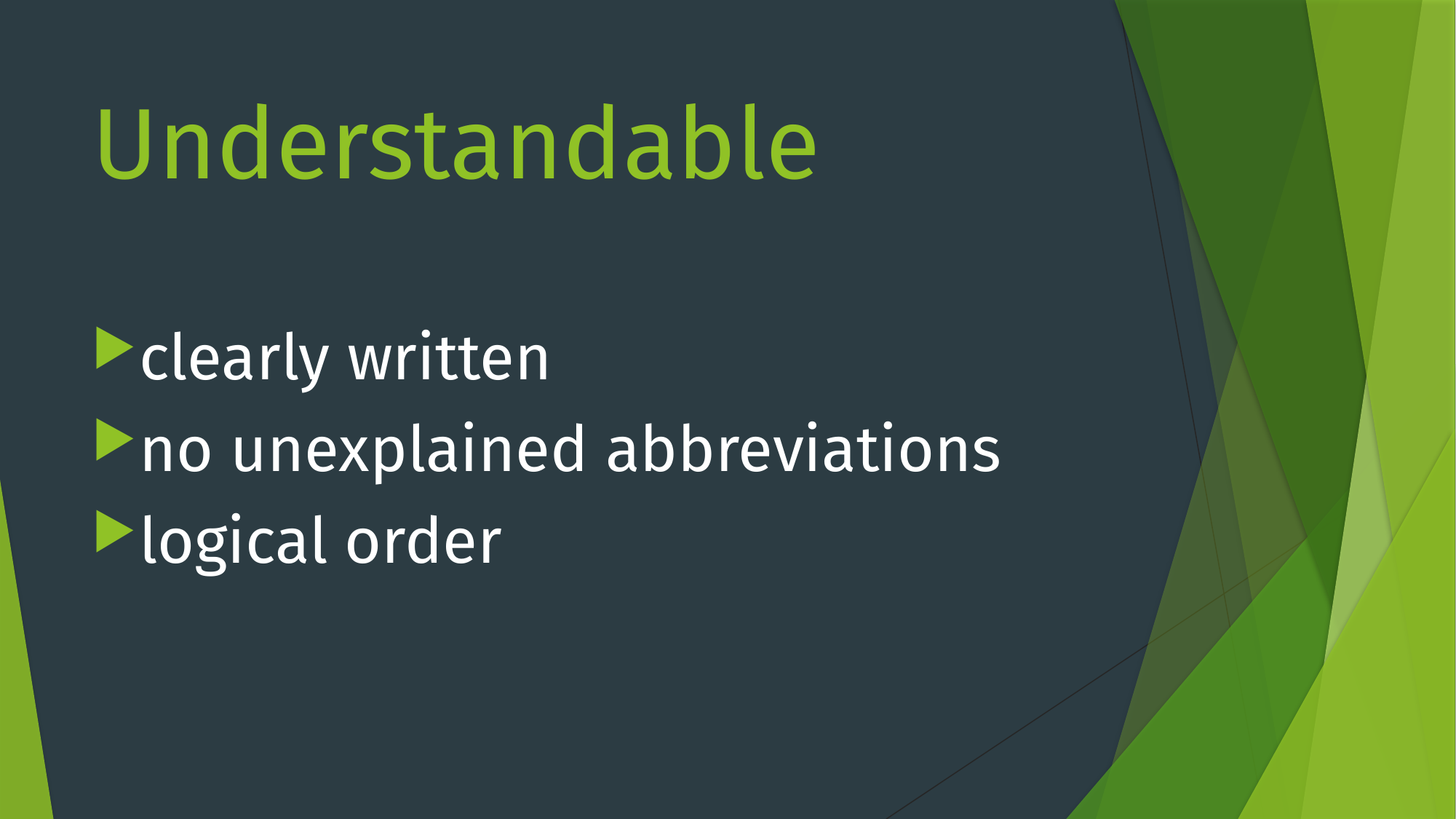

# Understandable
clearly written
no unexplained abbreviations
logical order